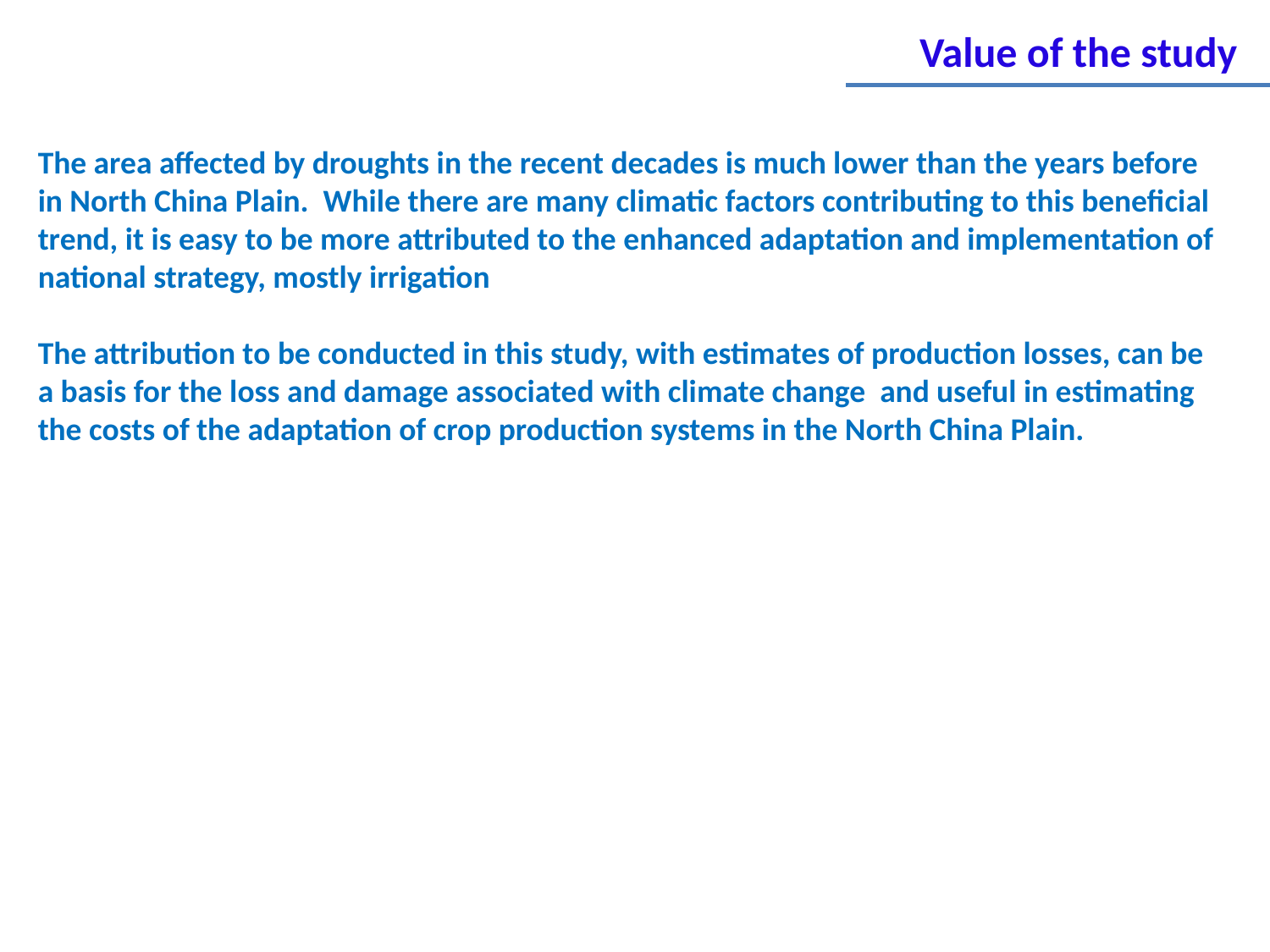

Value of the study
The area affected by droughts in the recent decades is much lower than the years before in North China Plain.  While there are many climatic factors contributing to this beneficial trend, it is easy to be more attributed to the enhanced adaptation and implementation of national strategy, mostly irrigation

The attribution to be conducted in this study, with estimates of production losses, can be a basis for the loss and damage associated with climate change  and useful in estimating the costs of the adaptation of crop production systems in the North China Plain.